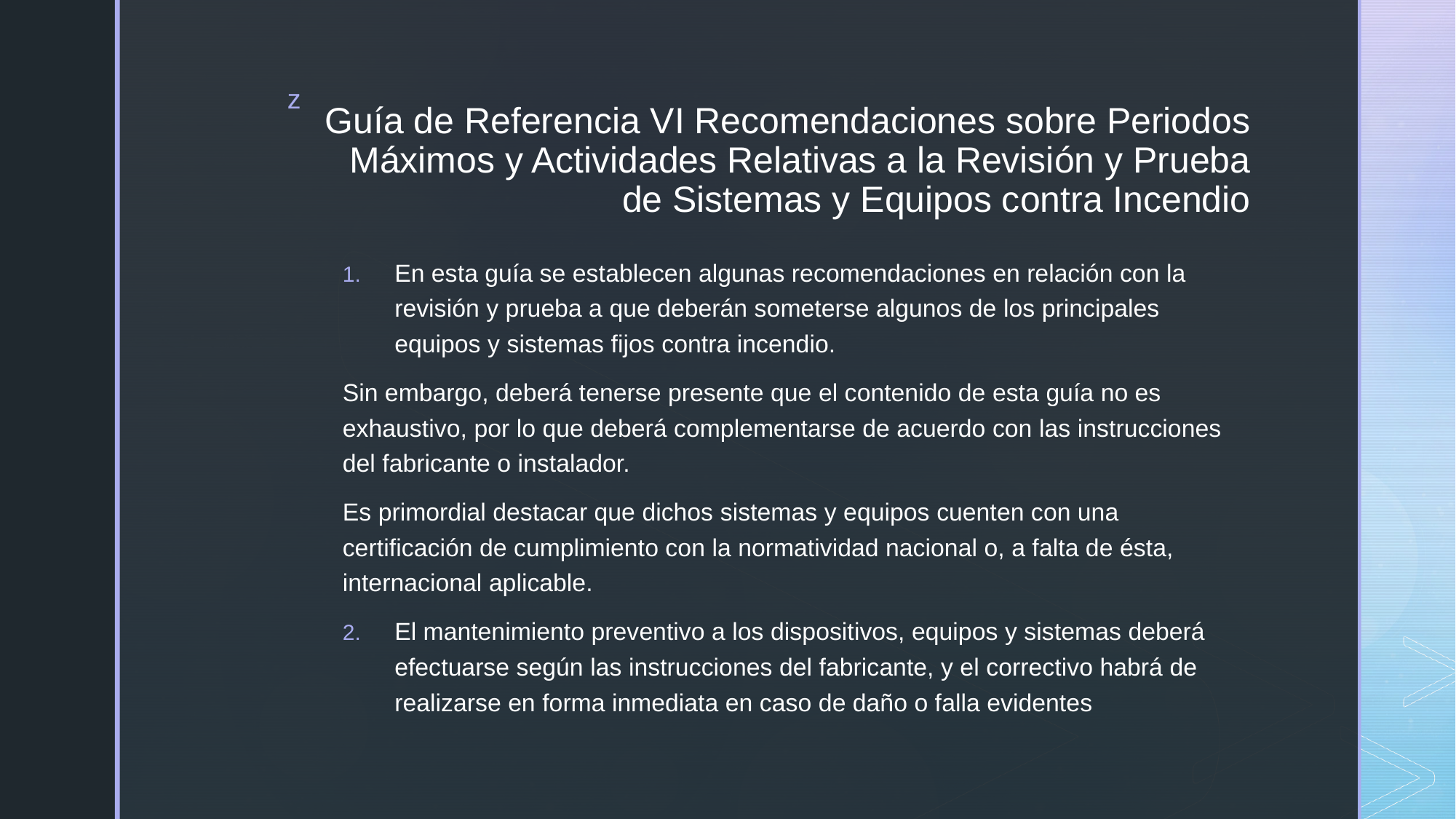

# Guía de Referencia VI Recomendaciones sobre Periodos Máximos y Actividades Relativas a la Revisión y Prueba de Sistemas y Equipos contra Incendio
En esta guía se establecen algunas recomendaciones en relación con la revisión y prueba a que deberán someterse algunos de los principales equipos y sistemas fijos contra incendio.
Sin embargo, deberá tenerse presente que el contenido de esta guía no es exhaustivo, por lo que deberá complementarse de acuerdo con las instrucciones del fabricante o instalador.
Es primordial destacar que dichos sistemas y equipos cuenten con una certificación de cumplimiento con la normatividad nacional o, a falta de ésta, internacional aplicable.
El mantenimiento preventivo a los dispositivos, equipos y sistemas deberá efectuarse según las instrucciones del fabricante, y el correctivo habrá de realizarse en forma inmediata en caso de daño o falla evidentes